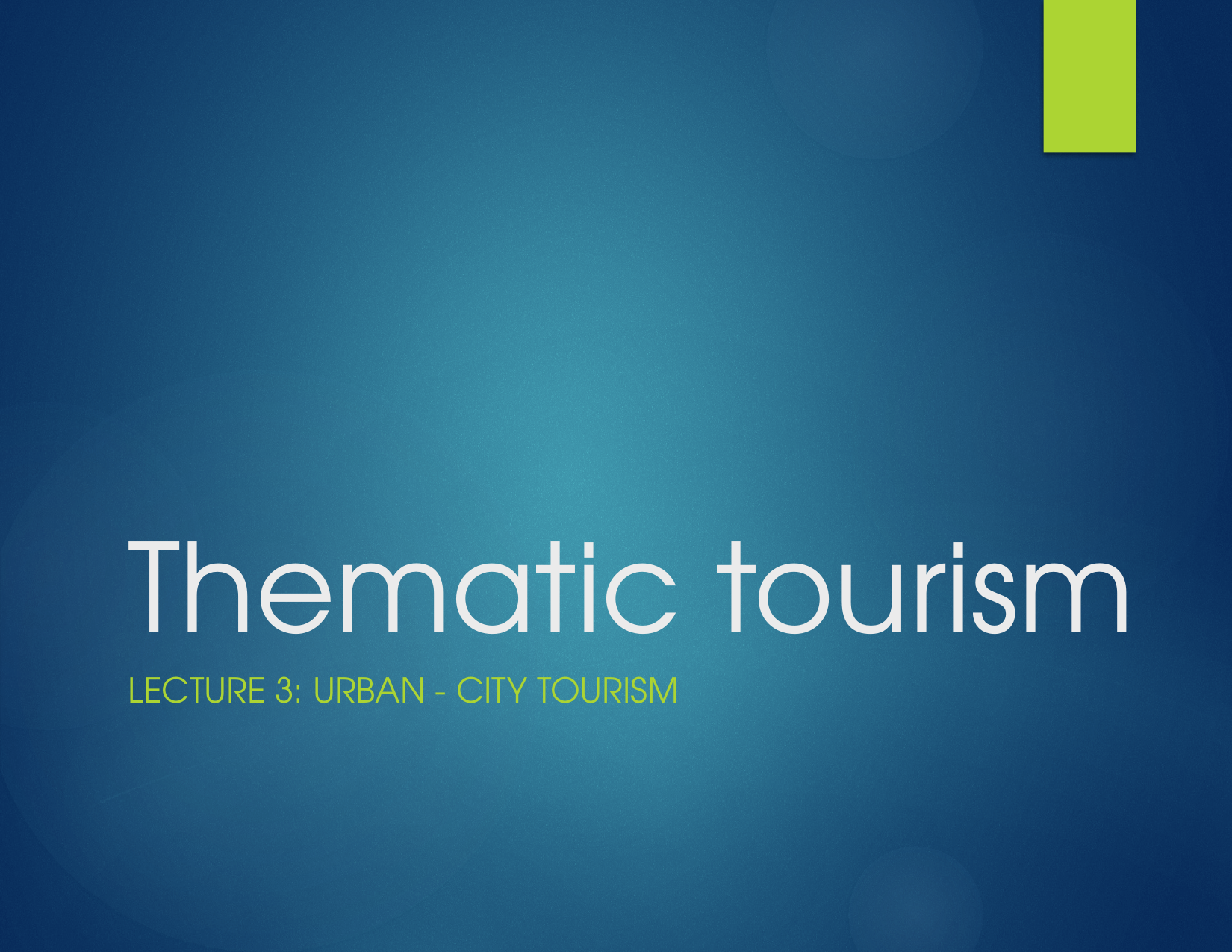

# Thematic tourism
Lecture 3: Urban - city tourism